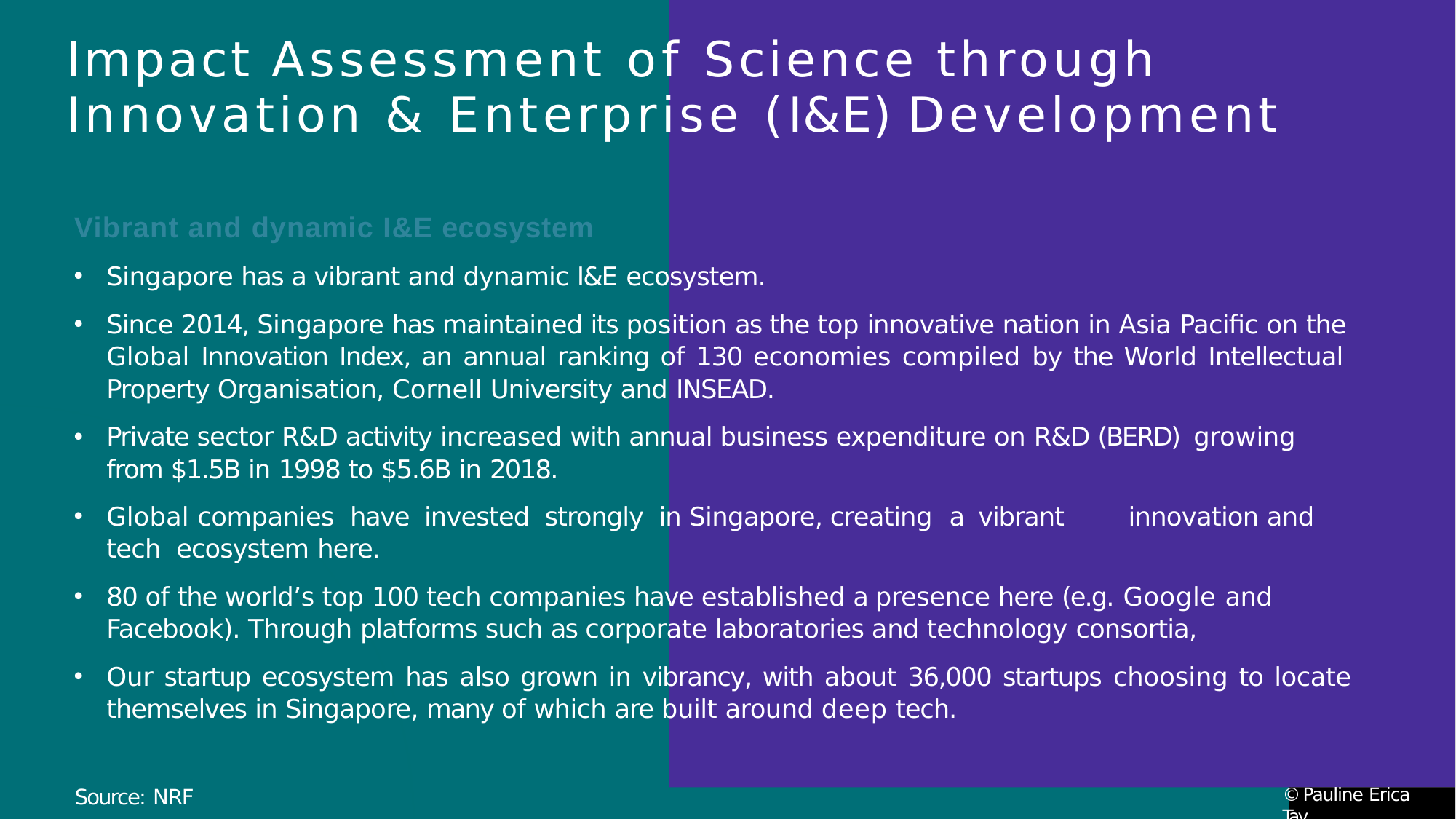

# Impact Assessment of Science through
Innovation & Enterprise ( I&E) Development

Vibrant and dynamic I&E ecosystem
Singapore has a vibrant and dynamic I&E ecosystem.
Since 2014, Singapore has maintained its position as the top innovative nation in Asia Pacific on the  Global Innovation Index, an annual ranking of 130 economies compiled by the World Intellectual  Property Organisation, Cornell University and INSEAD.
Private sector R&D activity increased with annual business expenditure on R&D (BERD) growing
from $1.5B in 1998 to $5.6B in 2018.
Global companies  have  invested  strongly  in Singapore, creating  a vibrant	innovation and tech  ecosystem here.
80 of the world’s top 100 tech companies have established a presence here (e.g. Google and
Facebook). Through platforms such as corporate laboratories and technology consortia,
Our startup ecosystem has also grown in vibrancy, with about 36,000 startups choosing to locate
themselves in Singapore, many of which are built around deep tech.
© Pauline Erica Tay
Source: NRF